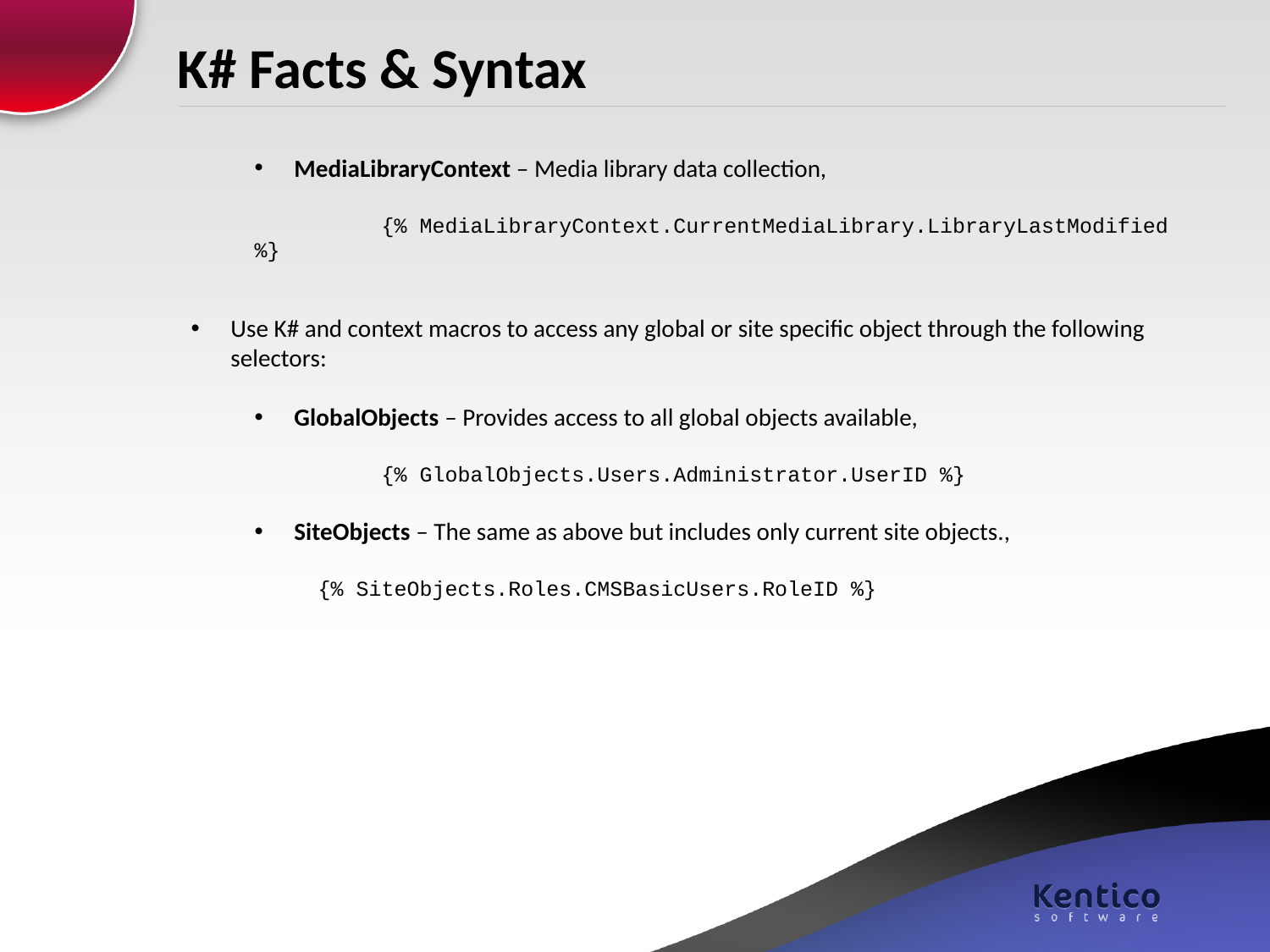

# K# Facts & Syntax

MediaLibraryContext – Media library data collection,

	{% MediaLibraryContext.CurrentMediaLibrary.LibraryLastModified %}

Use K# and context macros to access any global or site specific object through the following selectors:

GlobalObjects – Provides access to all global objects available,

	{% GlobalObjects.Users.Administrator.UserID %}

SiteObjects – The same as above but includes only current site objects.,

{% SiteObjects.Roles.CMSBasicUsers.RoleID %}